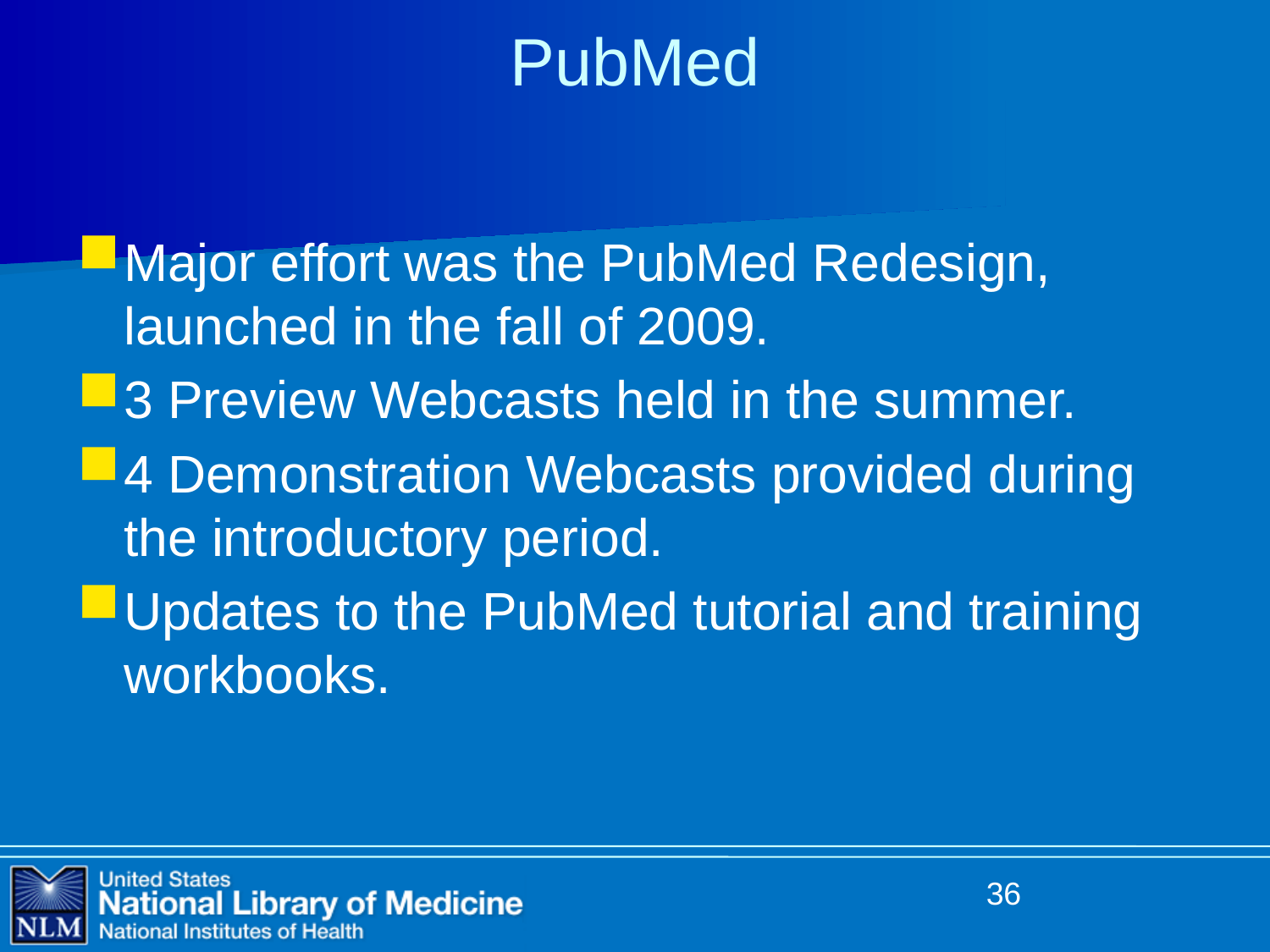

# PubMed
Major effort was the PubMed Redesign, launched in the fall of 2009.
3 Preview Webcasts held in the summer.
4 Demonstration Webcasts provided during the introductory period.
Updates to the PubMed tutorial and training workbooks.
36